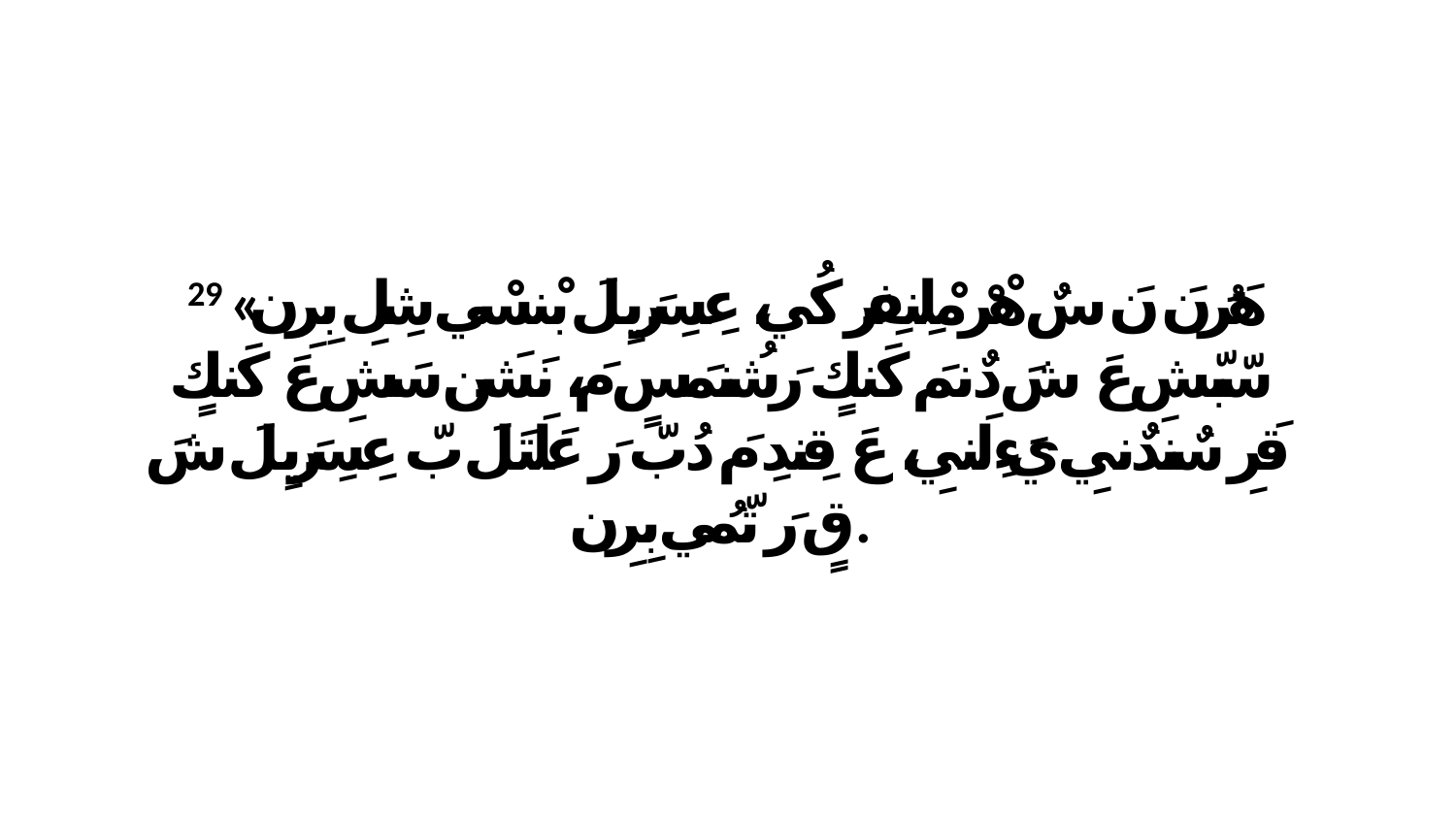

29 «هَرُنَ نَ سٌ هْرْ مْلِنفِرَ كُي، عِسِرَيِلَ بْنسْي شِلِ بِرِن سّبّشِ عَ شَ دٌنمَ كَنكٍ رَشُنمَسٍ مَ، نَشَن سَشِ عَ كَنكٍ قَرِ سٌندٌنيِ يَءِلَنيِ، عَ قِندِ مَ دُبّ رَ عَلَتَلَ بّ عِسِرَيِلَ شَ قٍ رَ تّمُي بِرِن.